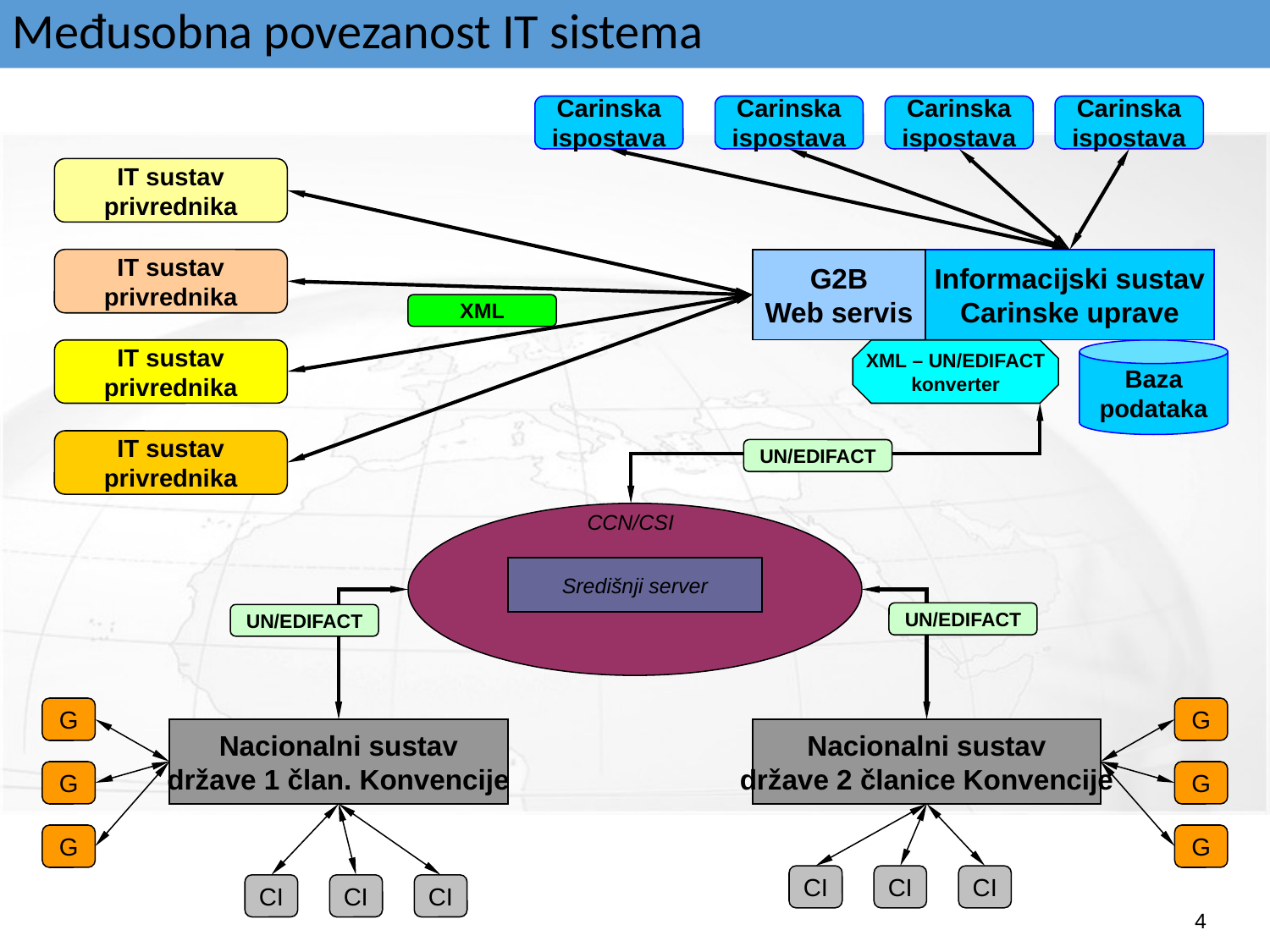

# Međusobna povezanost IT sistema
Carinska
ispostava
Carinska
ispostava
Carinska
ispostava
Carinska
ispostava
IT sustav
privrednika
IT sustav
privrednika
G2B
Web servis
Informacijski sustav
Carinske uprave
XML
IT sustav
privrednika
XML – UN/EDIFACT
konverter
Baza
podataka
IT sustav
privrednika
UN/EDIFACT

CCN/CSI
Središnji server
UN/EDIFACT
UN/EDIFACT
G
G
Nacionalni sustav
države 1 član. Konvencije
Nacionalni sustav
države 2 članice Konvencije
G
G
G
G
CI
CI
CI
CI
CI
CI
4